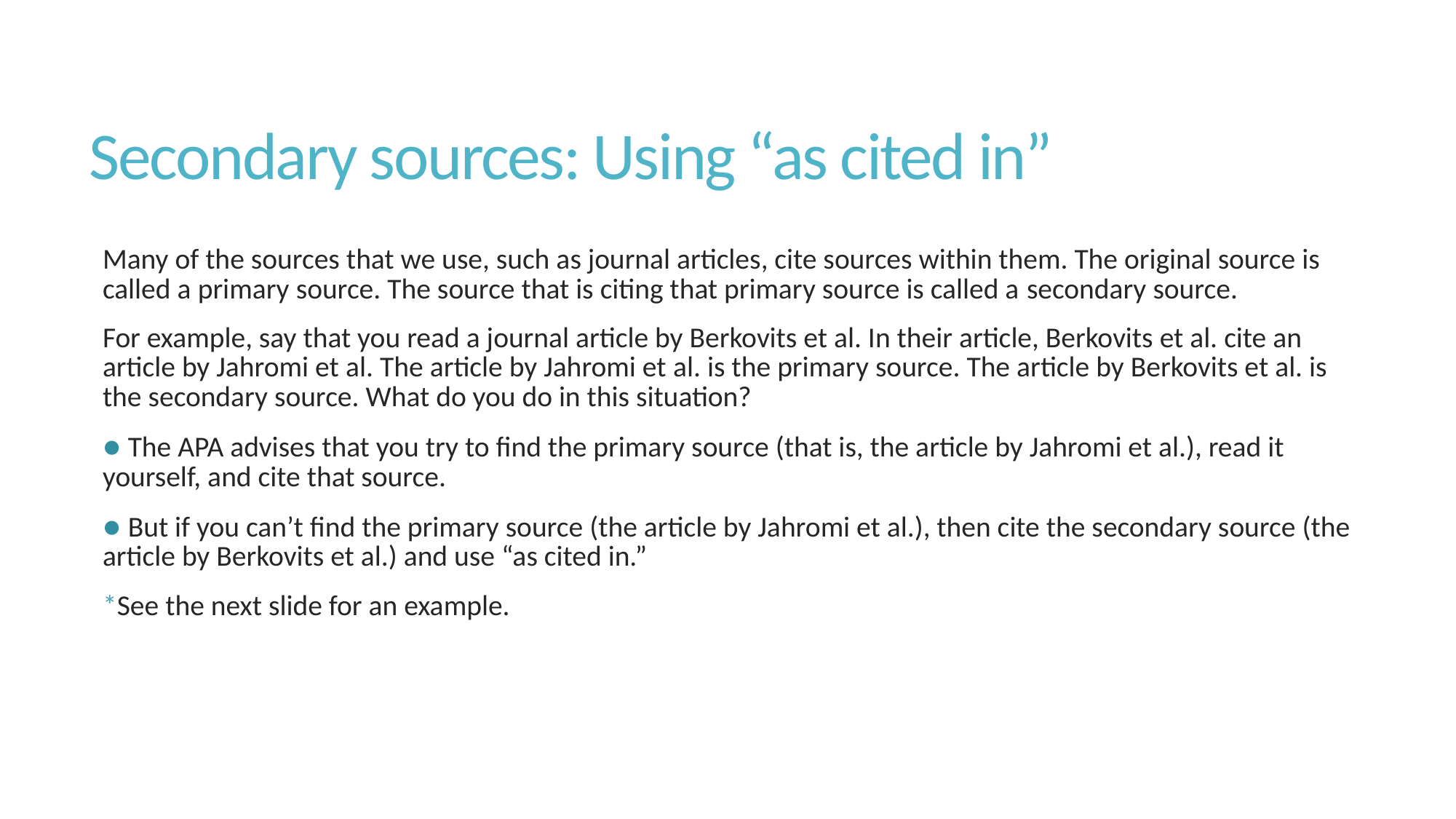

# Secondary sources: Using “as cited in”
Many of the sources that we use, such as journal articles, cite sources within them. The original source is called a primary source. The source that is citing that primary source is called a secondary source.
For example, say that you read a journal article by Berkovits et al. In their article, Berkovits et al. cite an article by Jahromi et al. The article by Jahromi et al. is the primary source. The article by Berkovits et al. is the secondary source. What do you do in this situation?
● The APA advises that you try to find the primary source (that is, the article by Jahromi et al.), read it yourself, and cite that source.
● But if you can’t find the primary source (the article by Jahromi et al.), then cite the secondary source (the article by Berkovits et al.) and use “as cited in.”
*See the next slide for an example.